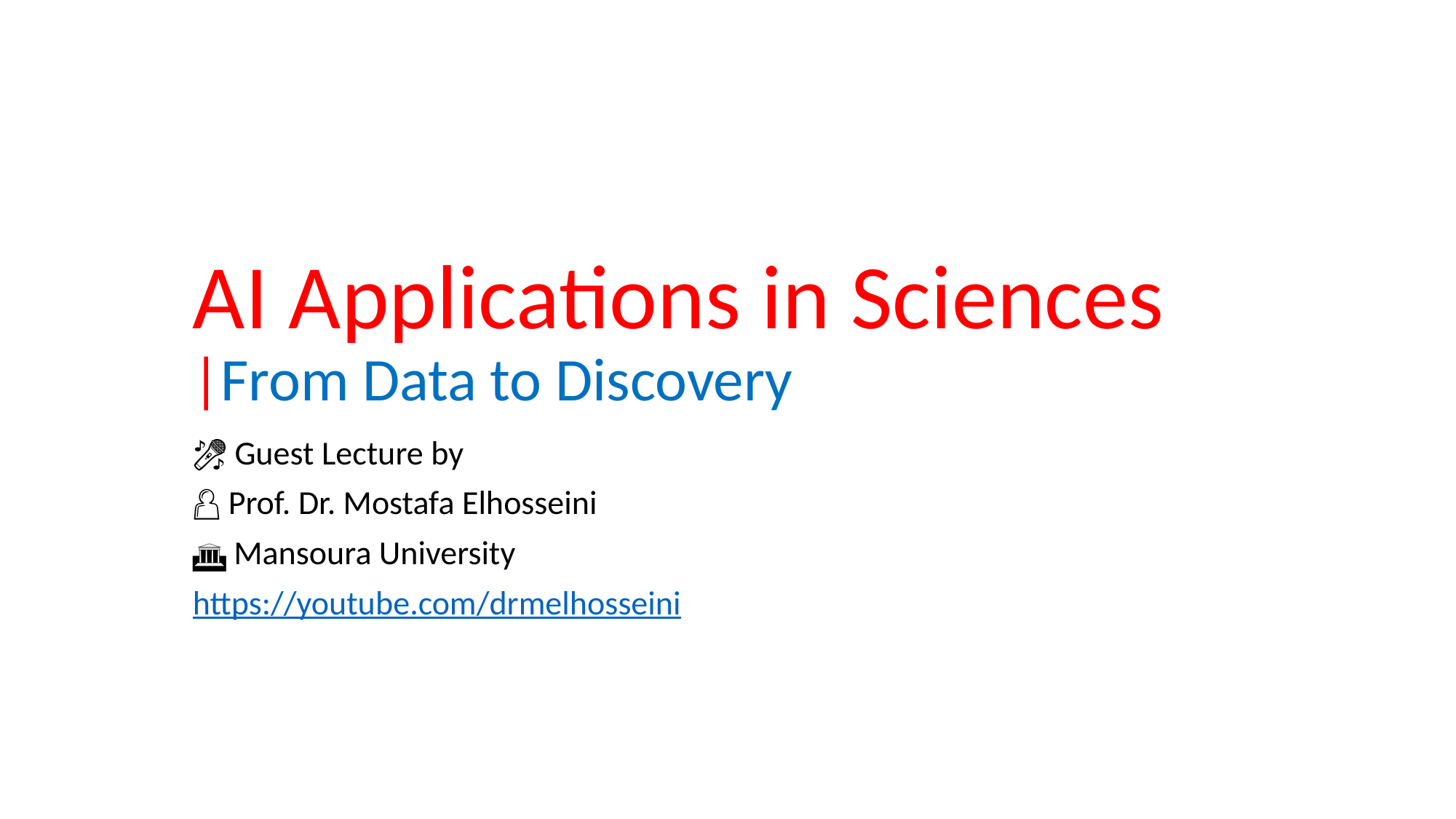

# AI Applications in Sciences |From Data to Discovery
🎤 Guest Lecture by
👤 Prof. Dr. Mostafa Elhosseini
🏛️ Mansoura University
https://youtube.com/drmelhosseini